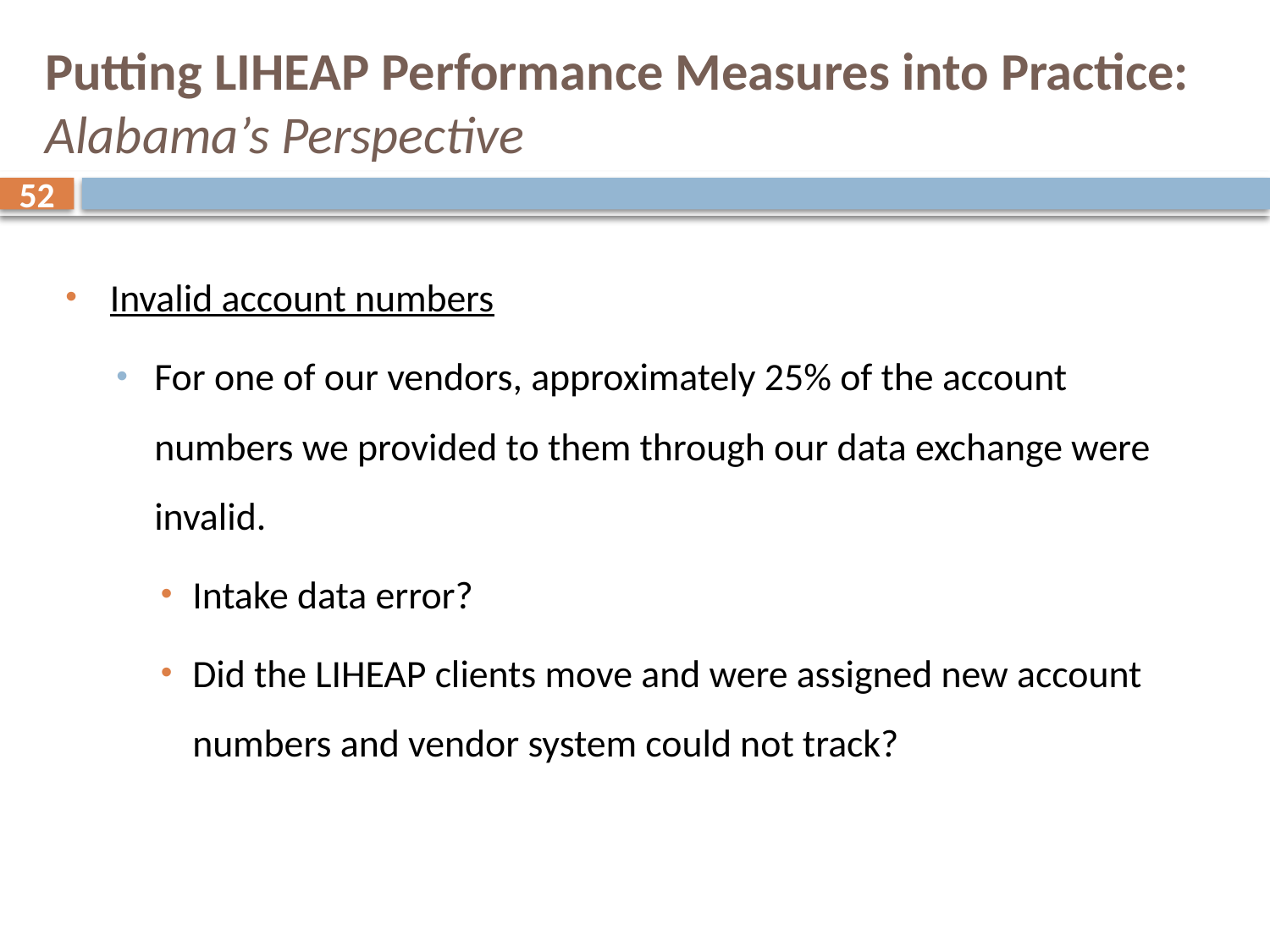

# Putting LIHEAP Performance Measures into Practice: Alabama’s Perspective
52
Invalid account numbers
For one of our vendors, approximately 25% of the account numbers we provided to them through our data exchange were invalid.
Intake data error?
Did the LIHEAP clients move and were assigned new account numbers and vendor system could not track?